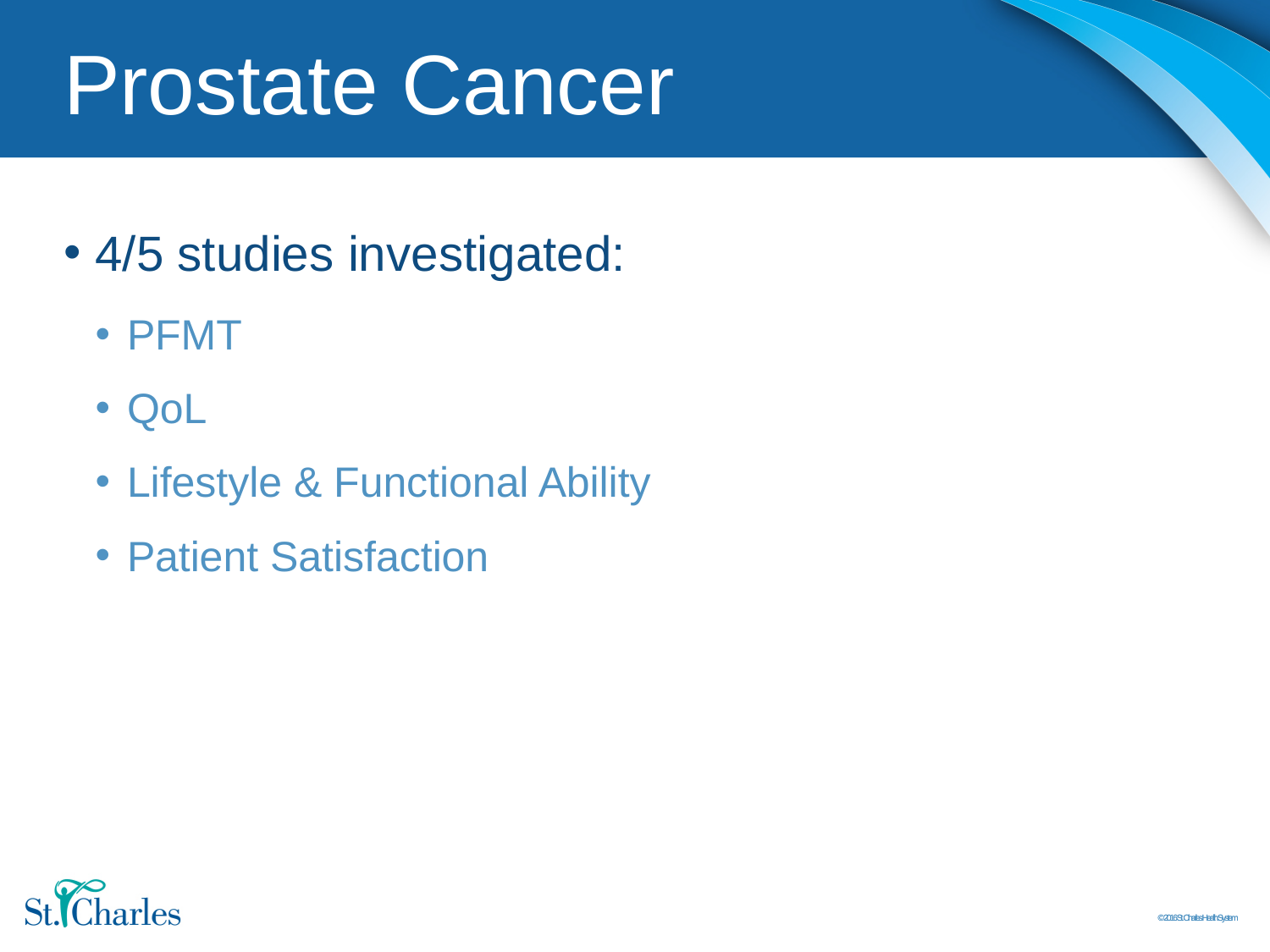

# Prostate Cancer
4/5 studies investigated:
PFMT
QoL
Lifestyle & Functional Ability
Patient Satisfaction